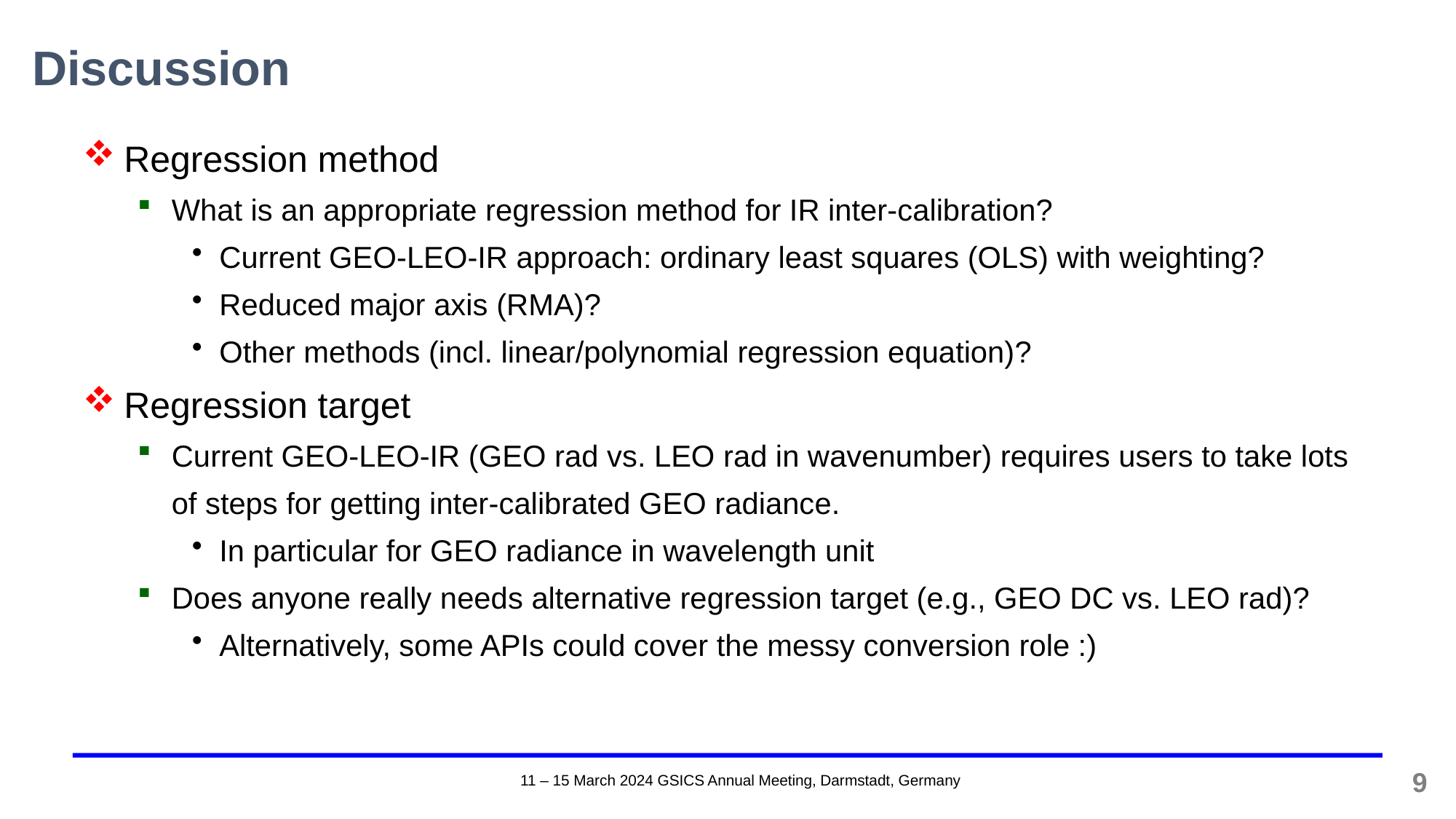

Discussion
Regression method
What is an appropriate regression method for IR inter-calibration?
Current GEO-LEO-IR approach: ordinary least squares (OLS) with weighting?
Reduced major axis (RMA)?
Other methods (incl. linear/polynomial regression equation)?
Regression target
Current GEO-LEO-IR (GEO rad vs. LEO rad in wavenumber) requires users to take lots of steps for getting inter-calibrated GEO radiance.
In particular for GEO radiance in wavelength unit
Does anyone really needs alternative regression target (e.g., GEO DC vs. LEO rad)?
Alternatively, some APIs could cover the messy conversion role :)

9